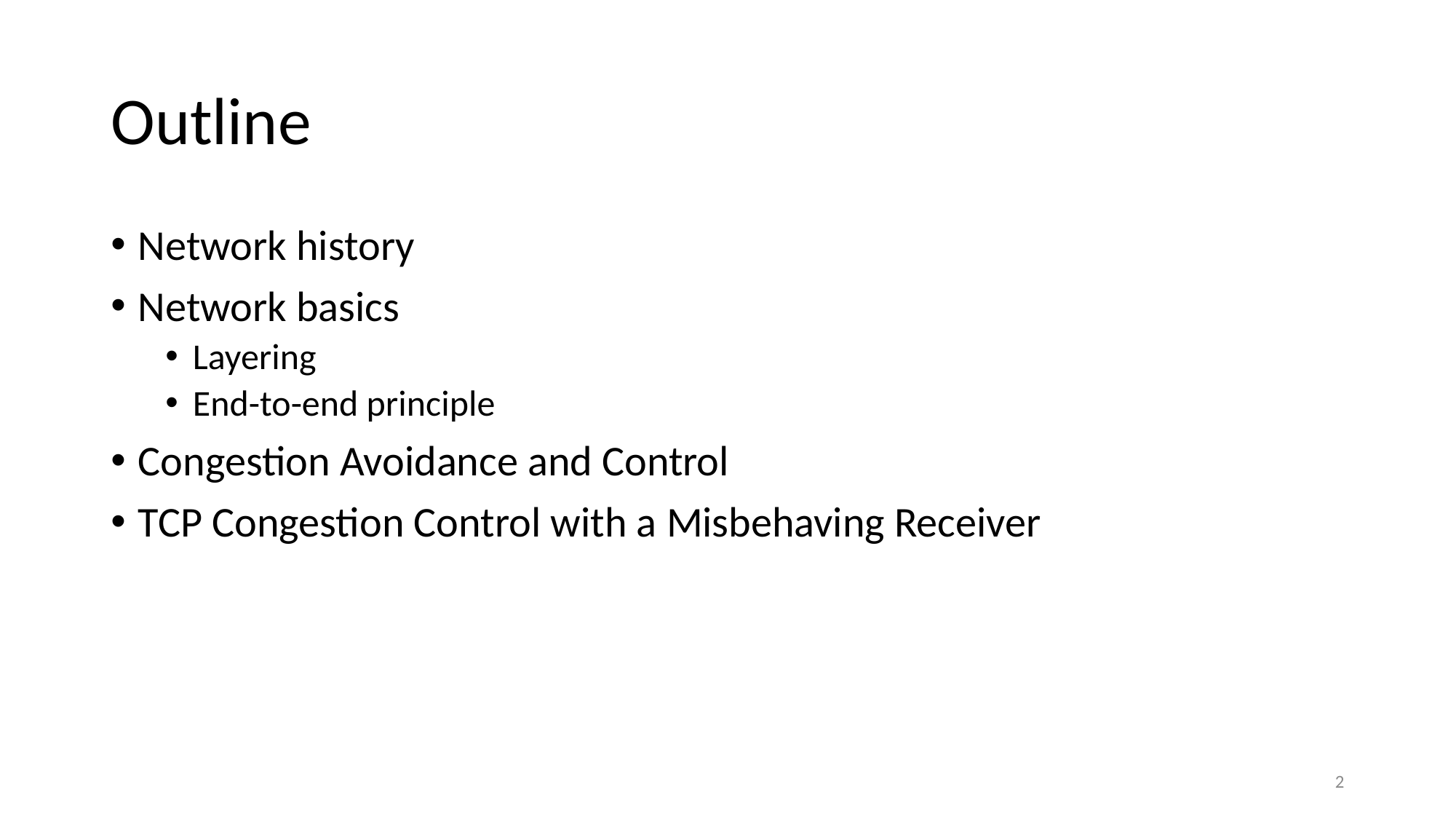

# Outline
Network history
Network basics
Layering
End-to-end principle
Congestion Avoidance and Control
TCP Congestion Control with a Misbehaving Receiver
2